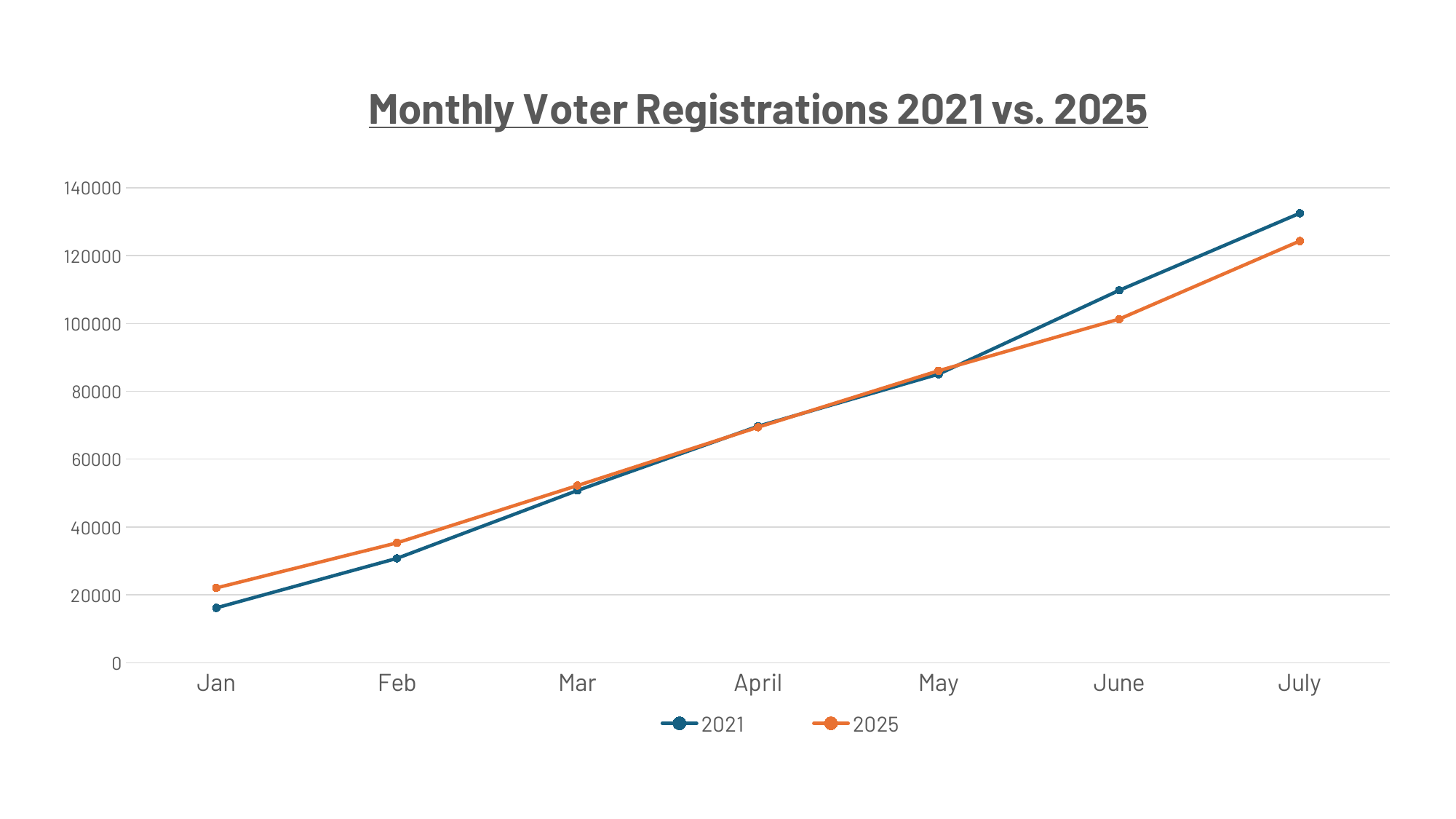

### Chart: Monthly Voter Registrations 2021 vs. 2025

| Category | 2021 | 2025 |
|---|---|---|
| Jan | 16181.0 | 22059.0 |
| Feb | 30766.0 | 35341.0 |
| Mar | 50770.0 | 52220.0 |
| April | 69698.0 | 69411.0 |
| May | 85069.0 | 86065.0 |
| June | 109752.0 | 101280.0 |
| July | 132473.0 | 124287.0 |